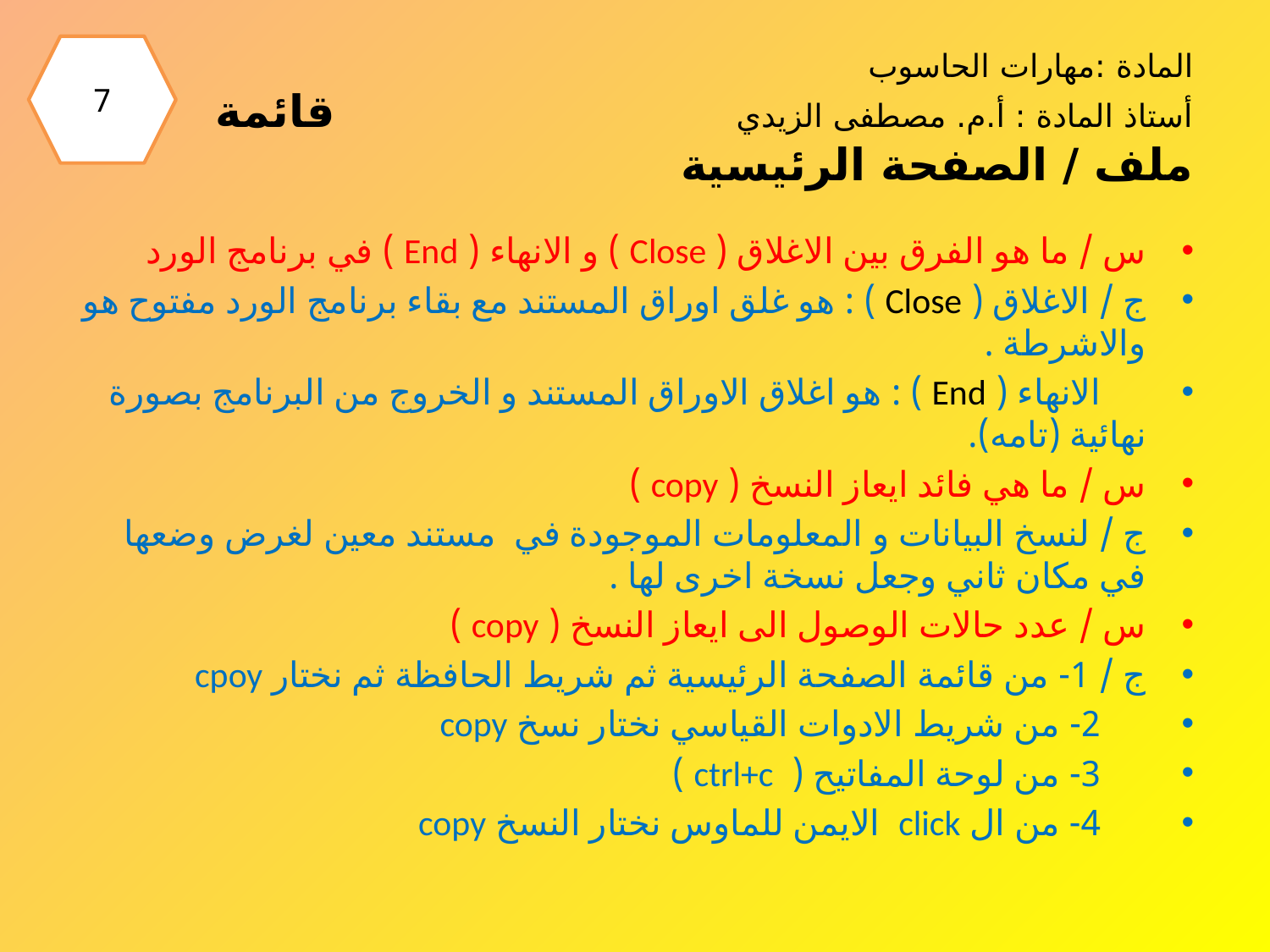

7
# المادة :مهارات الحاسوب أستاذ المادة : أ.م. مصطفى الزيدي                                       قائمة ملف / الصفحة الرئيسية
س / ما هو الفرق بين الاغلاق ( Close ) و الانهاء ( End ) في برنامج الورد
ج / الاغلاق ( Close ) : هو غلق اوراق المستند مع بقاء برنامج الورد مفتوح هو والاشرطة .
     الانهاء ( End ) : هو اغلاق الاوراق المستند و الخروج من البرنامج بصورة نهائية (تامه).
س / ما هي فائد ايعاز النسخ ( copy )
ج / لنسخ البيانات و المعلومات الموجودة في  مستند معين لغرض وضعها في مكان ثاني وجعل نسخة اخرى لها .
س / عدد حالات الوصول الى ايعاز النسخ ( copy )
ج / 1- من قائمة الصفحة الرئيسية ثم شريط الحافظة ثم نختار cpoy
     2- من شريط الادوات القياسي نختار نسخ copy
     3- من لوحة المفاتيح (  ctrl+c )
     4- من ال click  الايمن للماوس نختار النسخ copy